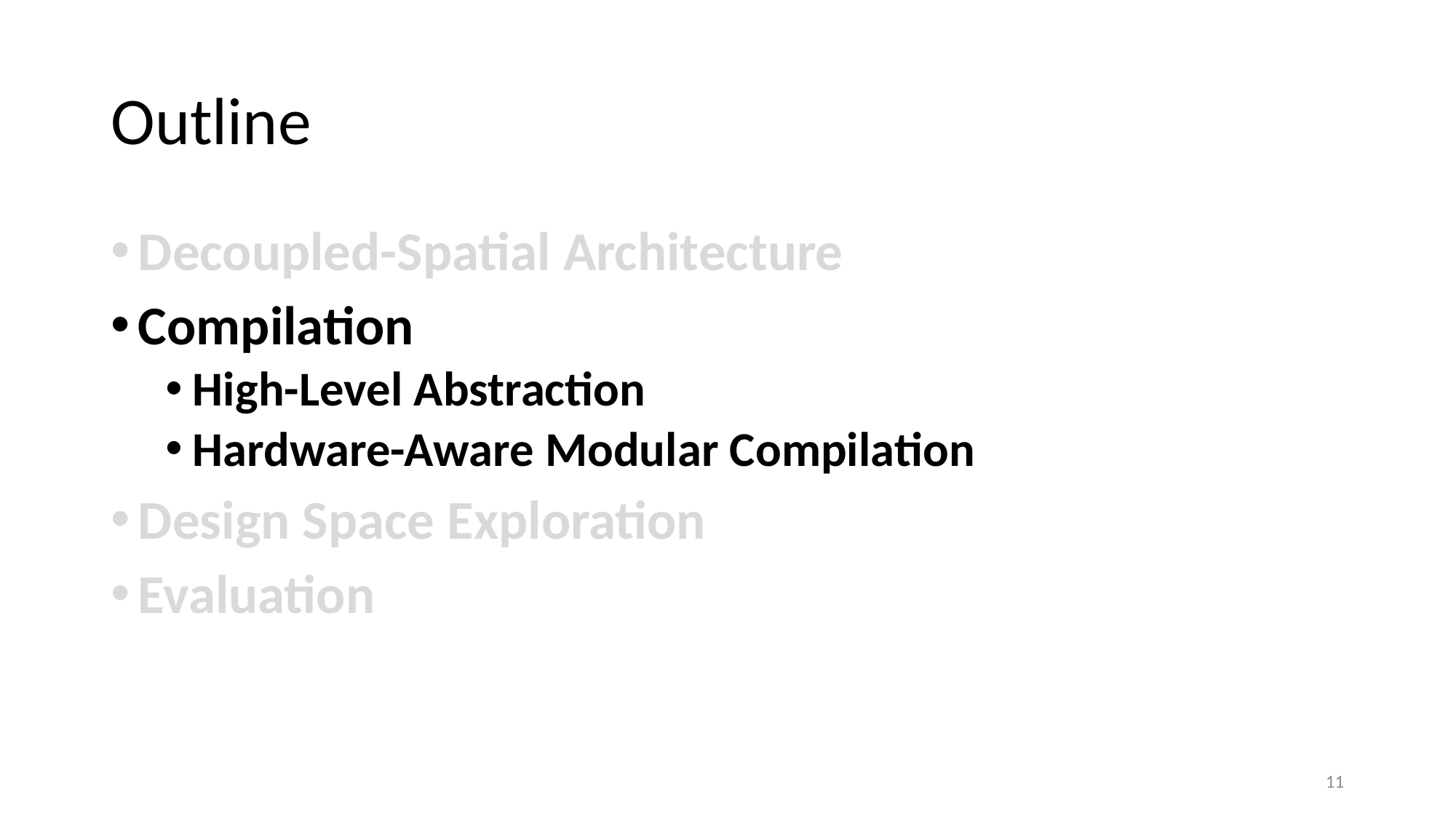

# Outline
Decoupled-Spatial Architecture
Compilation
High-Level Abstraction
Hardware-Aware Modular Compilation
Design Space Exploration
Evaluation
11